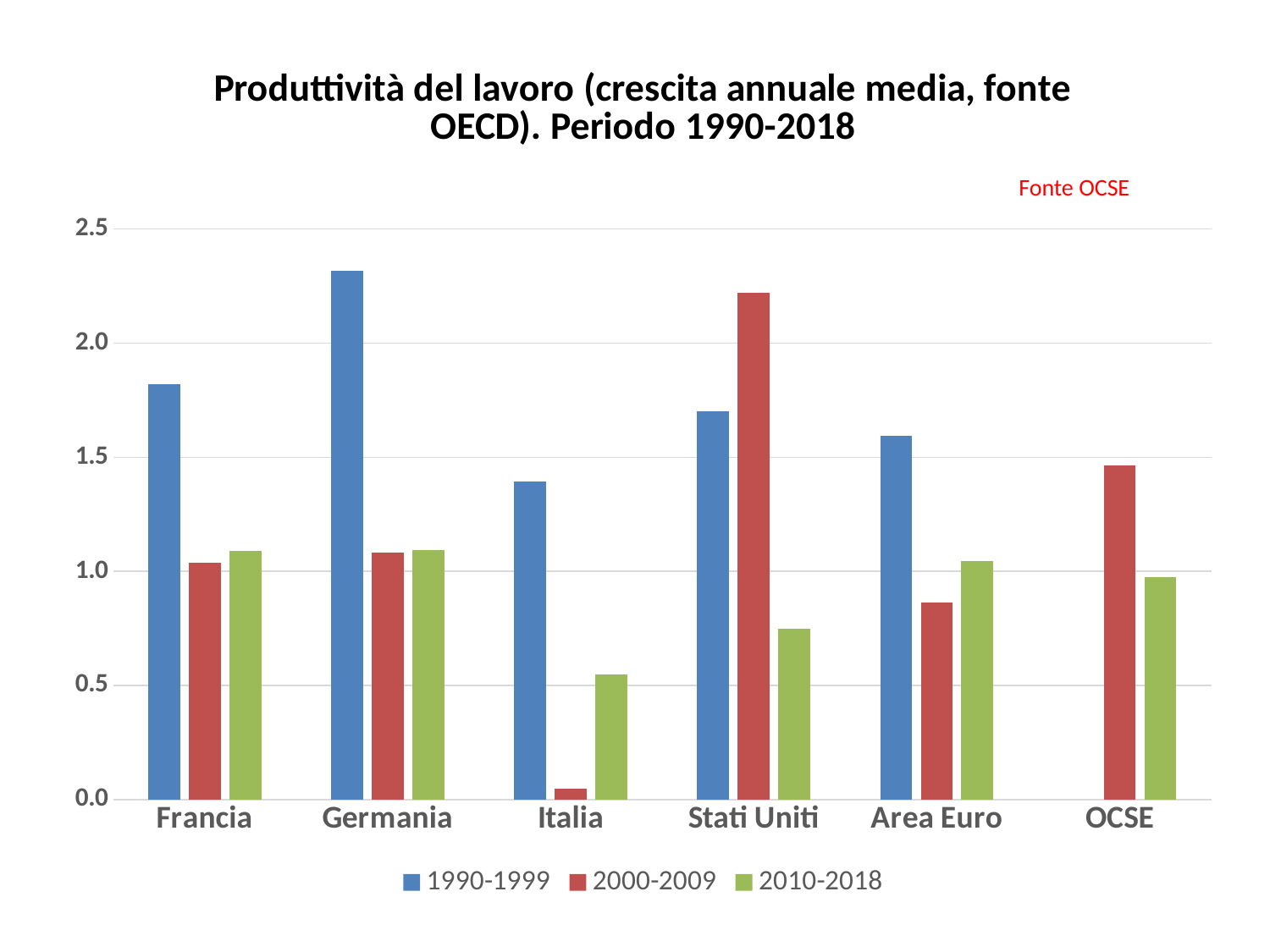

### Chart: Produttività del lavoro (crescita annuale media, fonte OECD). Periodo 1990-2018

| Category | 1990-1999 | 2000-2009 | 2010-2018 |
|---|---|---|---|
| Francia | 1.8197805000000002 | 1.0362749000000002 | 1.0901640000000001 |
| Germania | 2.3167519999999997 | 1.0828969000000002 | 1.0932338888888888 |
| Italia | 1.3954423999999999 | 0.04654539999999998 | 0.5467088 |
| Stati Uniti | 1.7005434000000001 | 2.2188450000000004 | 0.7483406666666667 |
| Area Euro | 1.594247 | 0.8647724 | 1.0437502222222221 |
| OCSE | None | 1.4641153 | 0.9745964999999999 |
Fonte OCSE